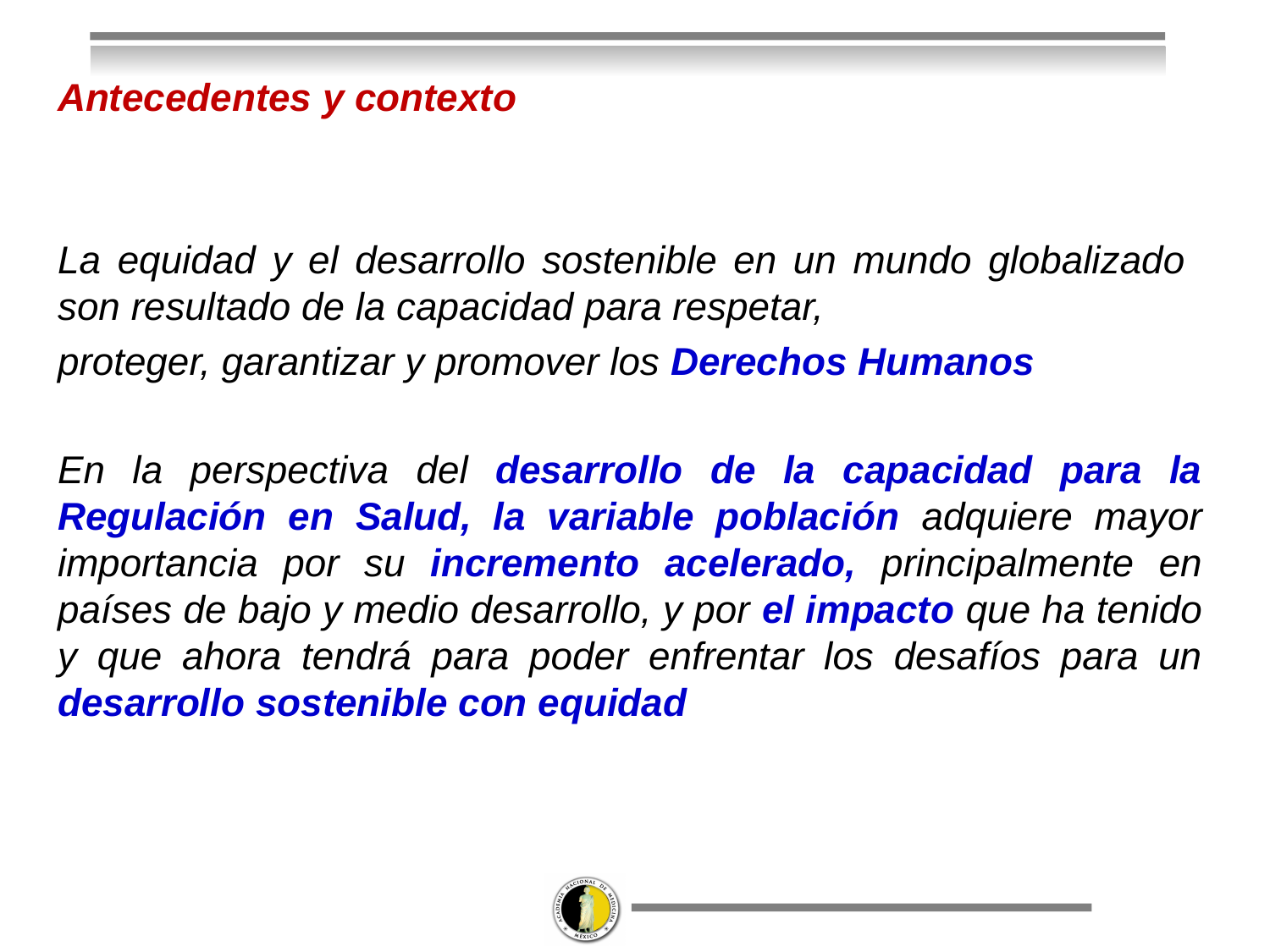

Antecedentes y contexto

La equidad y el desarrollo sostenible en un mundo globalizado  son resultado de la capacidad para respetar,
proteger, garantizar y promover los Derechos Humanos

En la perspectiva del desarrollo de la capacidad para la Regulación en Salud, la variable población adquiere mayor importancia por su incremento acelerado, principalmente en países de bajo y medio desarrollo, y por el impacto que ha tenido y que ahora tendrá para poder enfrentar los desafíos para un desarrollo sostenible con equidad